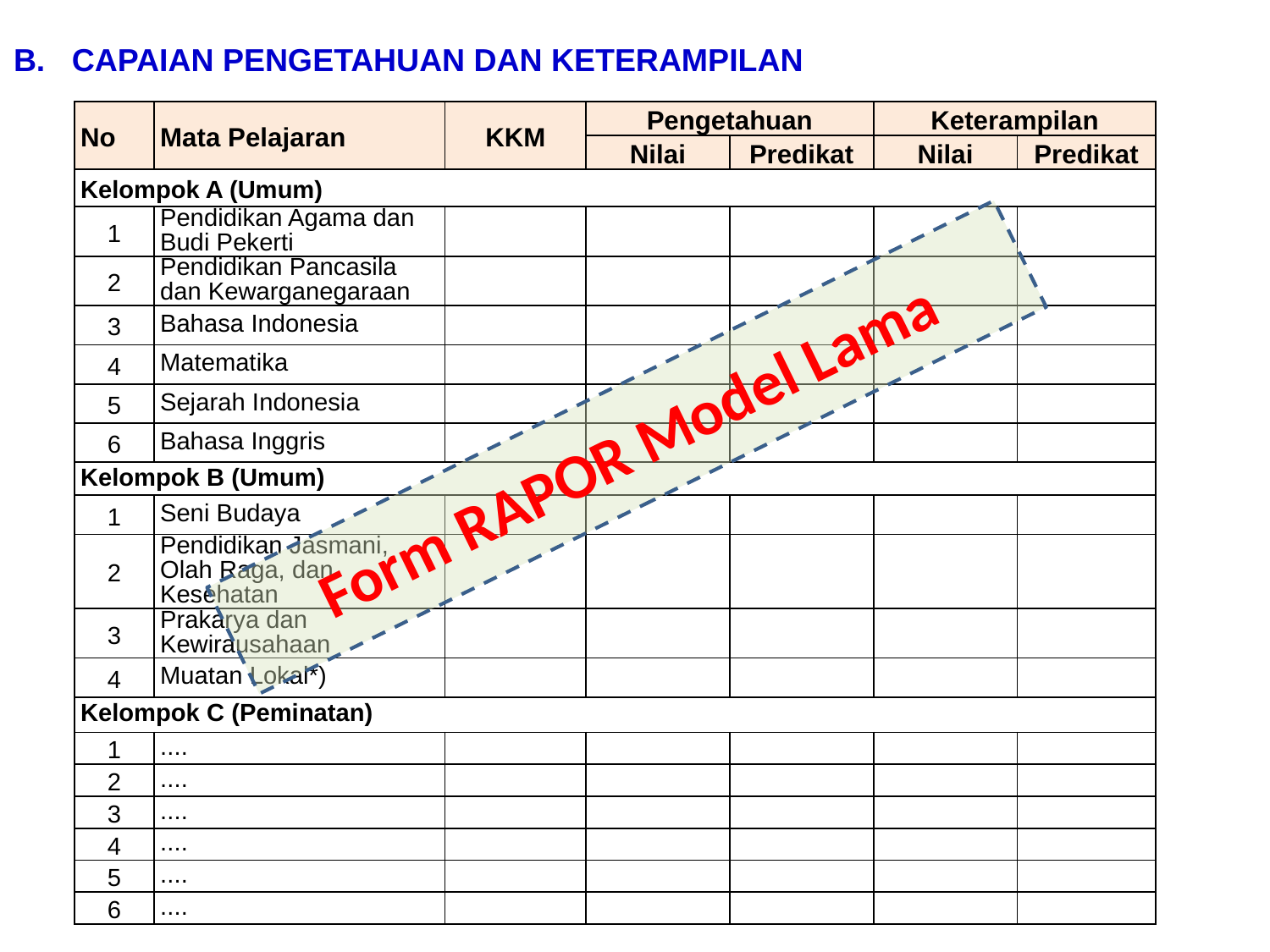

B.   CAPAIAN PENGETAHUAN DAN KETERAMPILAN
| No | Mata Pelajaran | KKM | Pengetahuan |  | Keterampilan |  |
| --- | --- | --- | --- | --- | --- | --- |
|  |  |  | Nilai | Predikat | Nilai | Predikat |
| Kelompok A (Umum) |  |  |  |  |  |  |
| 1 | Pendidikan Agama dan Budi Pekerti |  |  |  |  |  |
| 2 | Pendidikan Pancasila dan Kewarganegaraan |  |  |  |  |  |
| 3 | Bahasa Indonesia |  |  |  |  |  |
| 4 | Matematika |  |  |  |  |  |
| 5 | Sejarah Indonesia |  |  |  |  |  |
| 6 | Bahasa Inggris |  |  |  |  |  |
| Kelompok B (Umum) |  |  |  |  |  |  |
| 1 | Seni Budaya |  |  |  |  |  |
| 2 | Pendidikan Jasmani, Olah Raga, dan Kesehatan |  |  |  |  |  |
| 3 | Prakarya dan Kewirausahaan |  |  |  |  |  |
| 4 | Muatan Lokal\*) |  |  |  |  |  |
| Kelompok C (Peminatan) |  |  |  |  |  |  |
| 1 | .... |  |  |  |  |  |
| 2 | .... |  |  |  |  |  |
| 3 | .... |  |  |  |  |  |
| 4 | .... |  |  |  |  |  |
| 5 | .... |  |  |  |  |  |
| 6 | .... |  |  |  |  |  |
Form RAPOR Model Lama